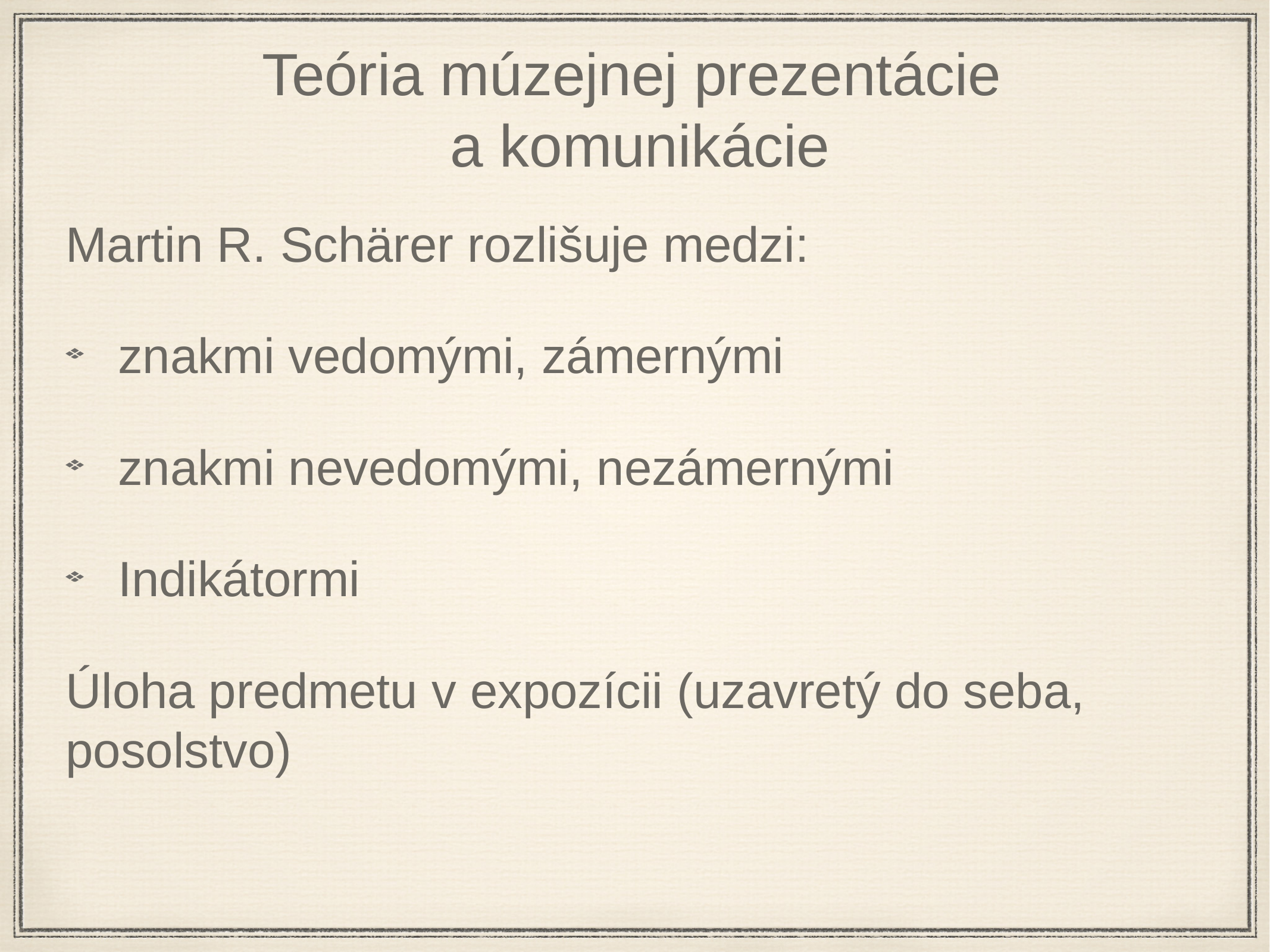

Teória múzejnej prezentácie
a komunikácie
Martin R. Schärer rozlišuje medzi:
znakmi vedomými, zámernými
znakmi nevedomými, nezámernými
Indikátormi
Úloha predmetu v expozícii (uzavretý do seba, posolstvo)